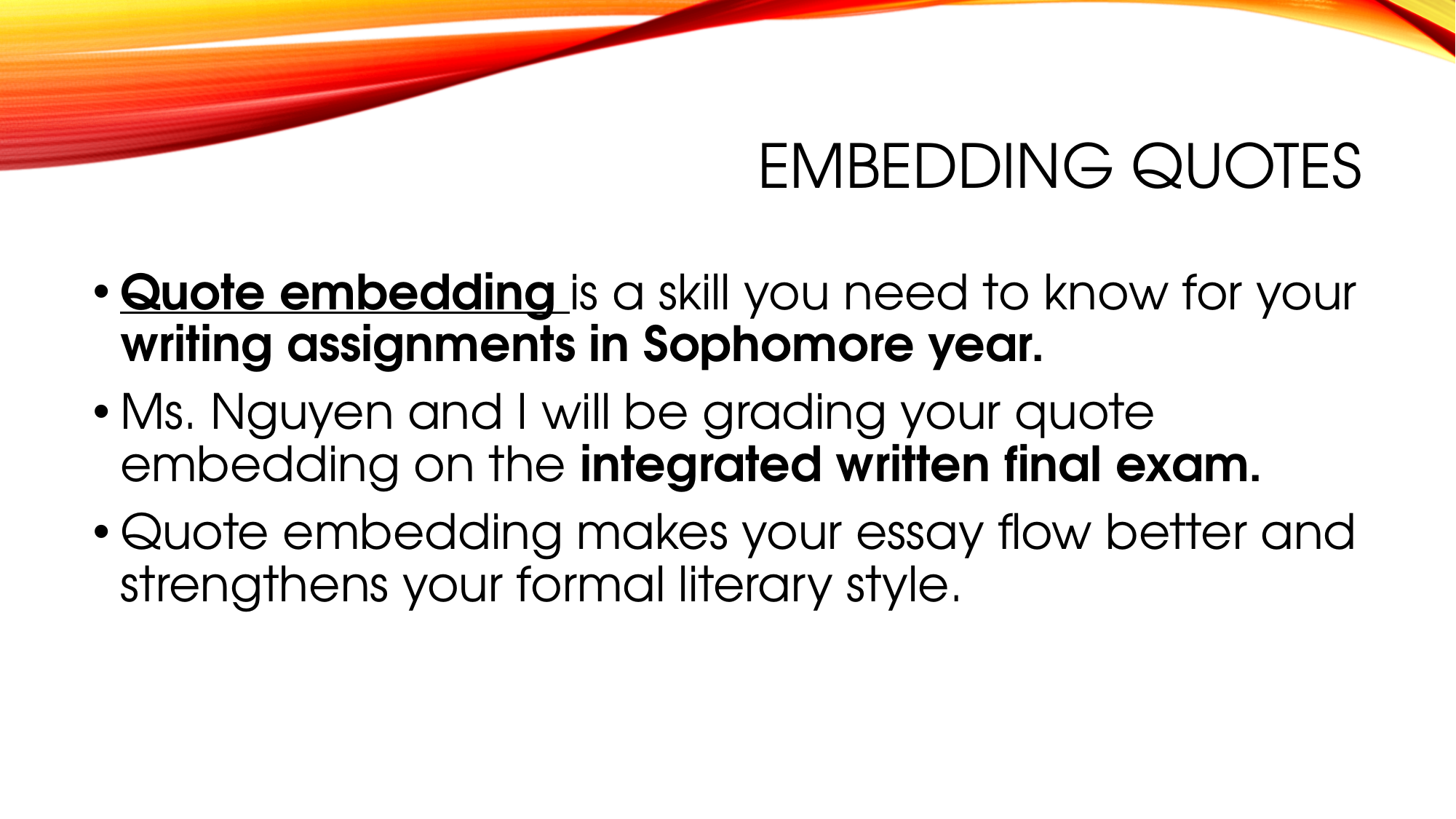

# Embedding quotes
Quote embedding is a skill you need to know for your writing assignments in Sophomore year.
Ms. Nguyen and I will be grading your quote embedding on the integrated written final exam.
Quote embedding makes your essay flow better and strengthens your formal literary style.